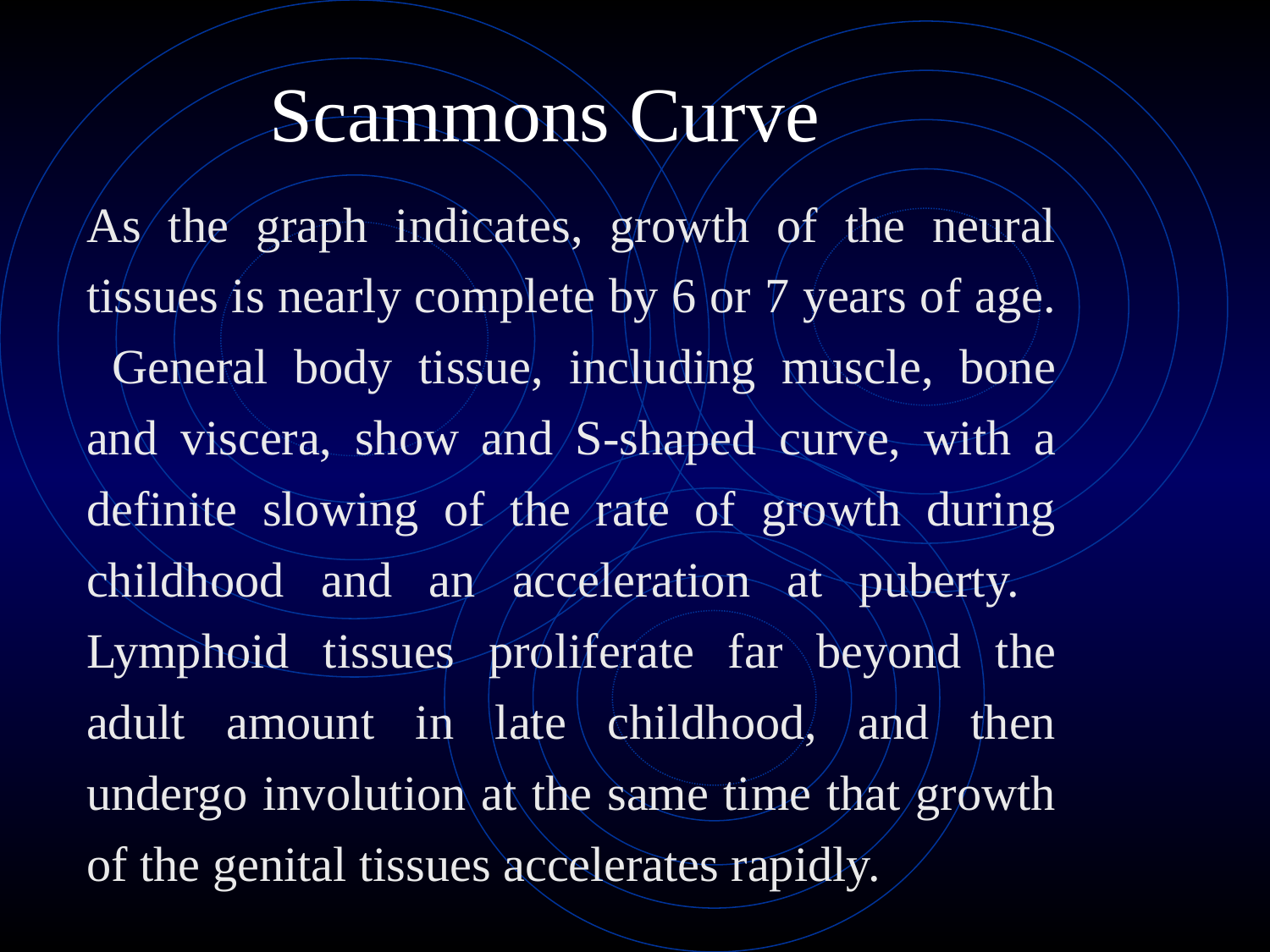

# Scammons Curve
As the graph indicates, growth of the neural tissues is nearly complete by 6 or 7 years of age.  General body tissue, including muscle, bone and viscera, show and S-shaped curve, with a definite slowing of the rate of growth during childhood and an acceleration at puberty.  Lymphoid tissues proliferate far beyond the adult amount in late childhood, and then undergo involution at the same time that growth of the genital tissues accelerates rapidly.